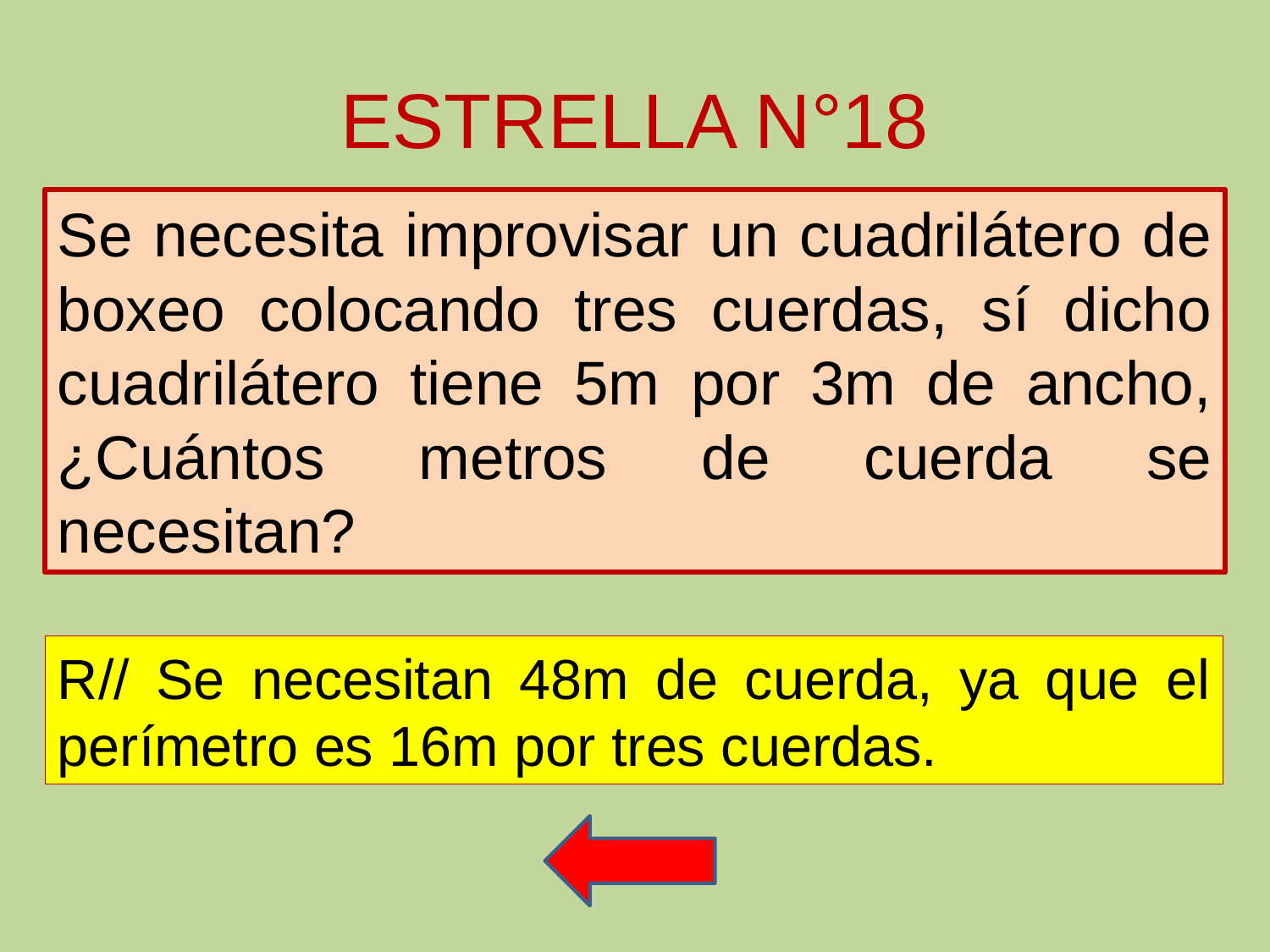

# ESTRELLA N°18
Se necesita improvisar un cuadrilátero de boxeo colocando tres cuerdas, sí dicho cuadrilátero tiene 5m por 3m de ancho, ¿Cuántos metros de cuerda se necesitan?
R// Se necesitan 48m de cuerda, ya que el perímetro es 16m por tres cuerdas.